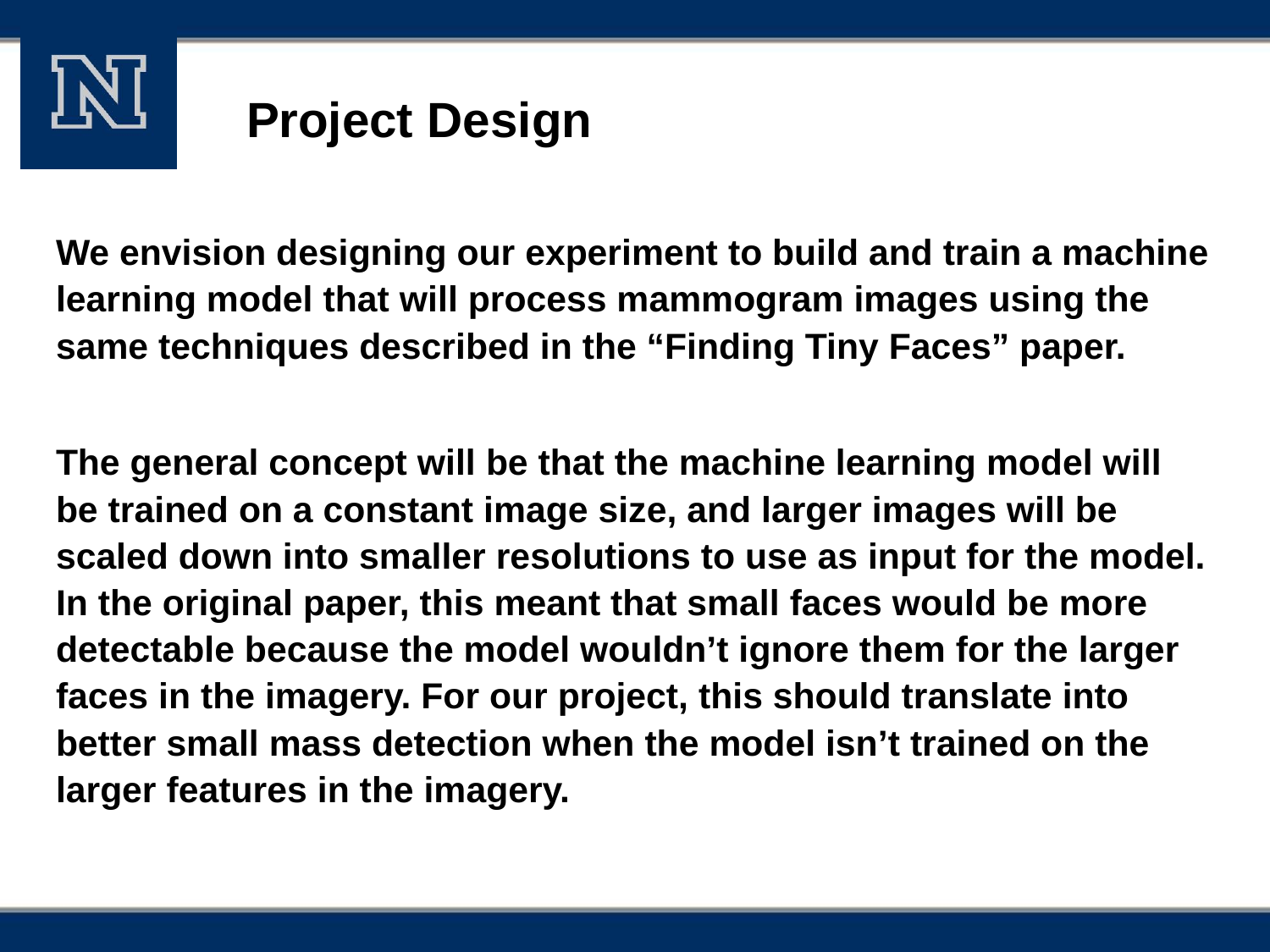

# Project Design
We envision designing our experiment to build and train a machine learning model that will process mammogram images using the same techniques described in the “Finding Tiny Faces” paper.

The general concept will be that the machine learning model will be trained on a constant image size, and larger images will be scaled down into smaller resolutions to use as input for the model. In the original paper, this meant that small faces would be more detectable because the model wouldn’t ignore them for the larger faces in the imagery. For our project, this should translate into better small mass detection when the model isn’t trained on the larger features in the imagery.